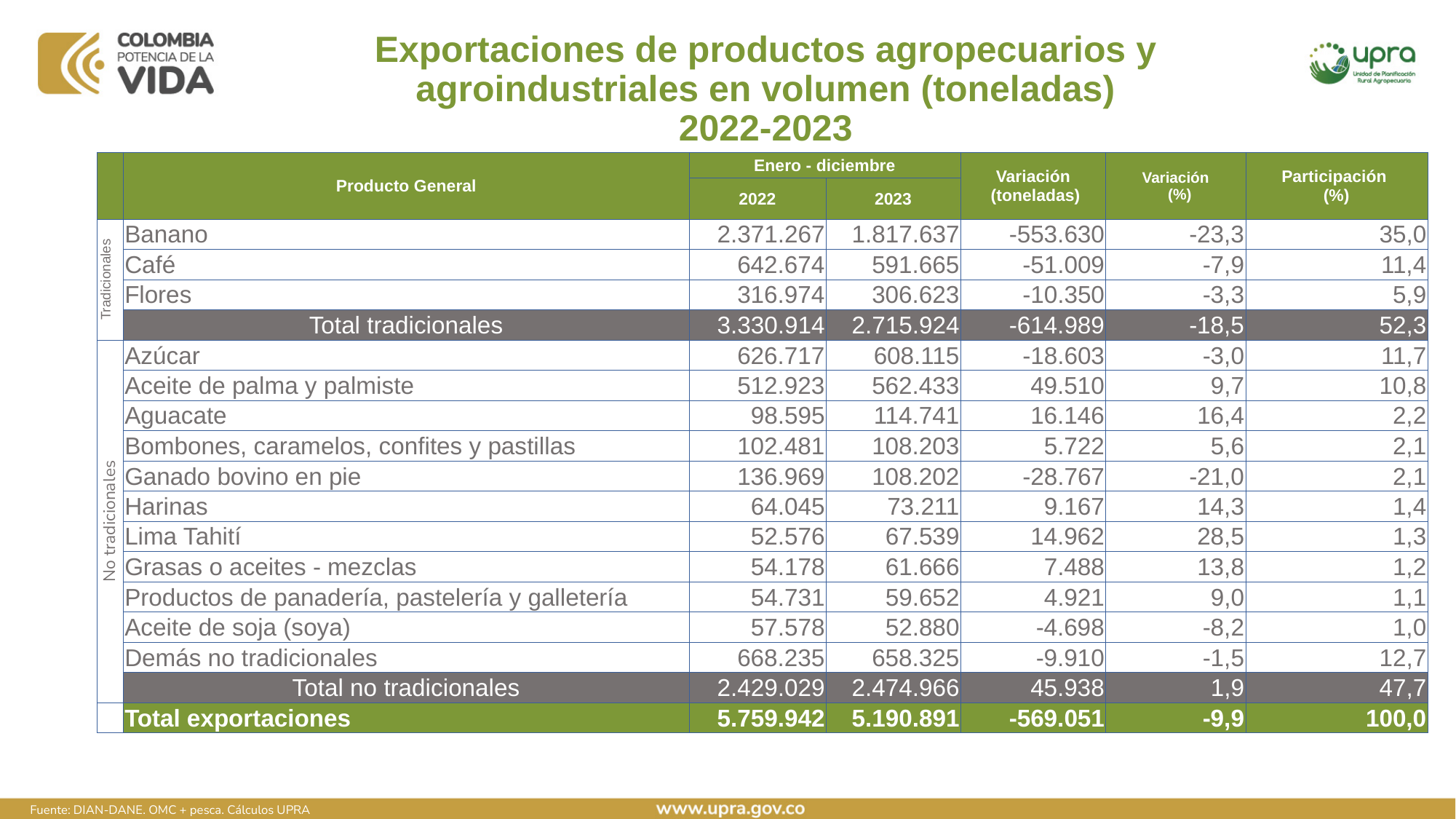

# Exportaciones de productos agropecuarios y agroindustriales en volumen (toneladas) 2022-2023
|  | Producto General | Enero - diciembre |  | Variación (toneladas) | Variación (%) | Participación (%) |
| --- | --- | --- | --- | --- | --- | --- |
|  |  | 2022 | 2023 |  |  |  |
| Tradicionales | Banano | 2.371.267 | 1.817.637 | -553.630 | -23,3 | 35,0 |
| 2 | Café | 642.674 | 591.665 | -51.009 | -7,9 | 11,4 |
| 3 | Flores | 316.974 | 306.623 | -10.350 | -3,3 | 5,9 |
|  | Total tradicionales | 3.330.914 | 2.715.924 | -614.989 | -18,5 | 52,3 |
| No tradicionales | Azúcar | 626.717 | 608.115 | -18.603 | -3,0 | 11,7 |
|  | Aceite de palma y palmiste | 512.923 | 562.433 | 49.510 | 9,7 | 10,8 |
|  | Aguacate | 98.595 | 114.741 | 16.146 | 16,4 | 2,2 |
|  | Bombones, caramelos, confites y pastillas | 102.481 | 108.203 | 5.722 | 5,6 | 2,1 |
|  | Ganado bovino en pie | 136.969 | 108.202 | -28.767 | -21,0 | 2,1 |
|  | Harinas | 64.045 | 73.211 | 9.167 | 14,3 | 1,4 |
|  | Lima Tahití | 52.576 | 67.539 | 14.962 | 28,5 | 1,3 |
|  | Grasas o aceites - mezclas | 54.178 | 61.666 | 7.488 | 13,8 | 1,2 |
|  | Productos de panadería, pastelería y galletería | 54.731 | 59.652 | 4.921 | 9,0 | 1,1 |
|  | Aceite de soja (soya) | 57.578 | 52.880 | -4.698 | -8,2 | 1,0 |
|  | Demás no tradicionales | 668.235 | 658.325 | -9.910 | -1,5 | 12,7 |
|  | Total no tradicionales | 2.429.029 | 2.474.966 | 45.938 | 1,9 | 47,7 |
|  | Total exportaciones | 5.759.942 | 5.190.891 | -569.051 | -9,9 | 100,0 |
Fuente: DIAN-DANE. OMC + pesca. Cálculos UPRA